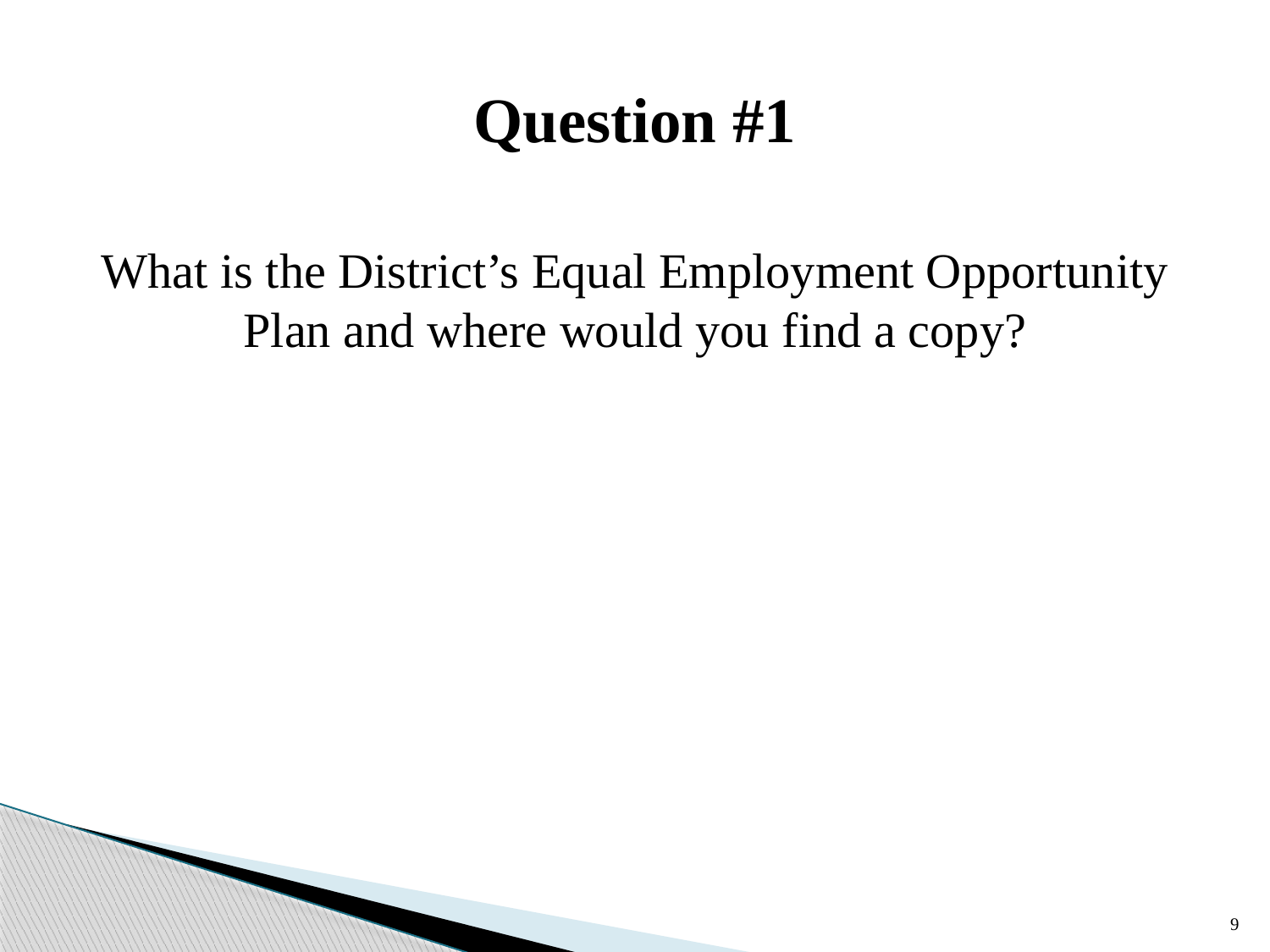

# Question #1
What is the District’s Equal Employment Opportunity Plan and where would you find a copy?
9